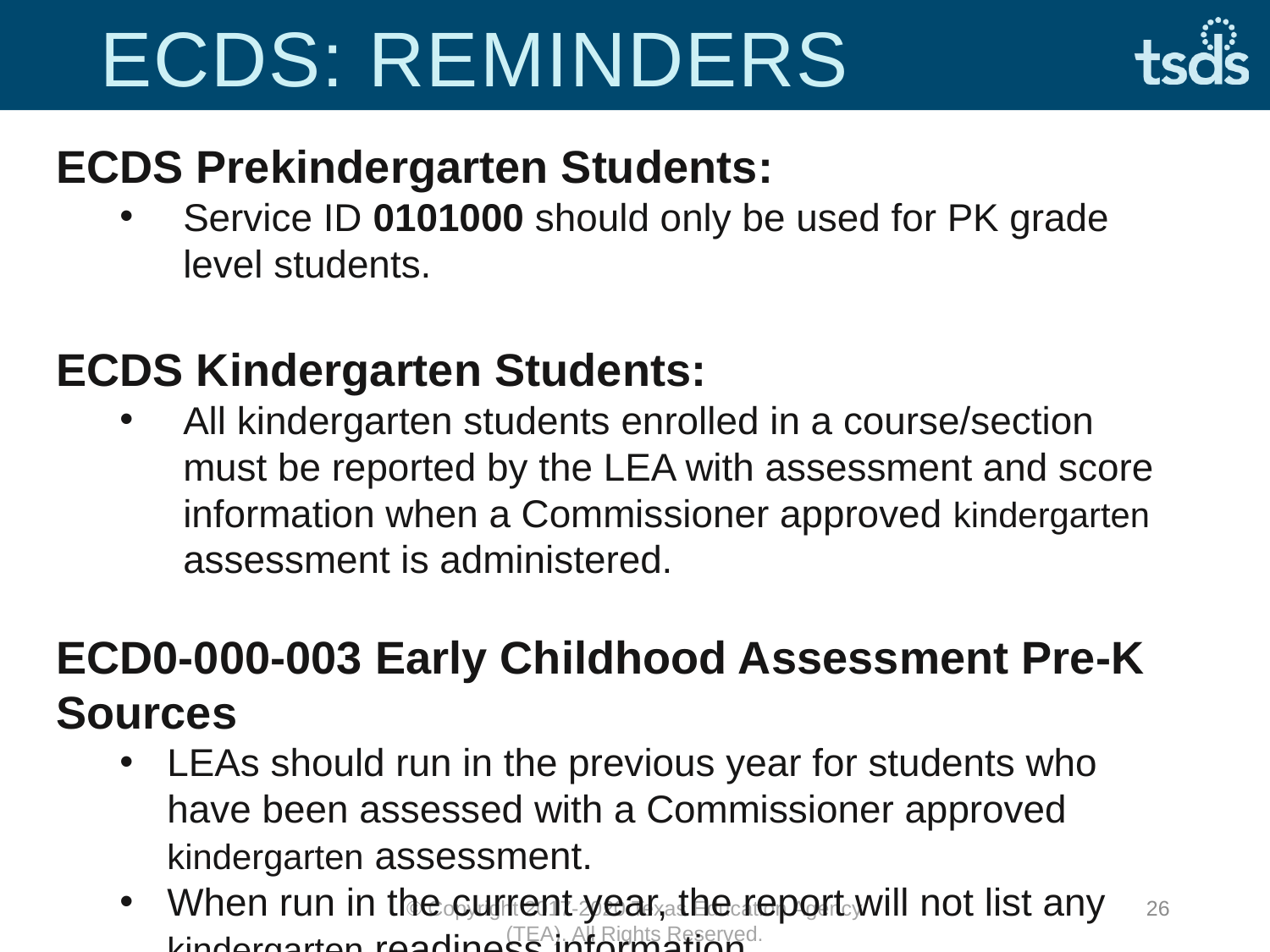

# ECDS: reminders
ECDS Prekindergarten Students:
Service ID 0101000 should only be used for PK grade level students.

ECDS Kindergarten Students:
All kindergarten students enrolled in a course/section must be reported by the LEA with assessment and score information when a Commissioner approved kindergarten assessment is administered.

ECD0-000-003 Early Childhood Assessment Pre-K Sources
LEAs should run in the previous year for students who have been assessed with a Commissioner approved kindergarten assessment.
When run in the current year, the report will not list any kindergarten readiness information.
26